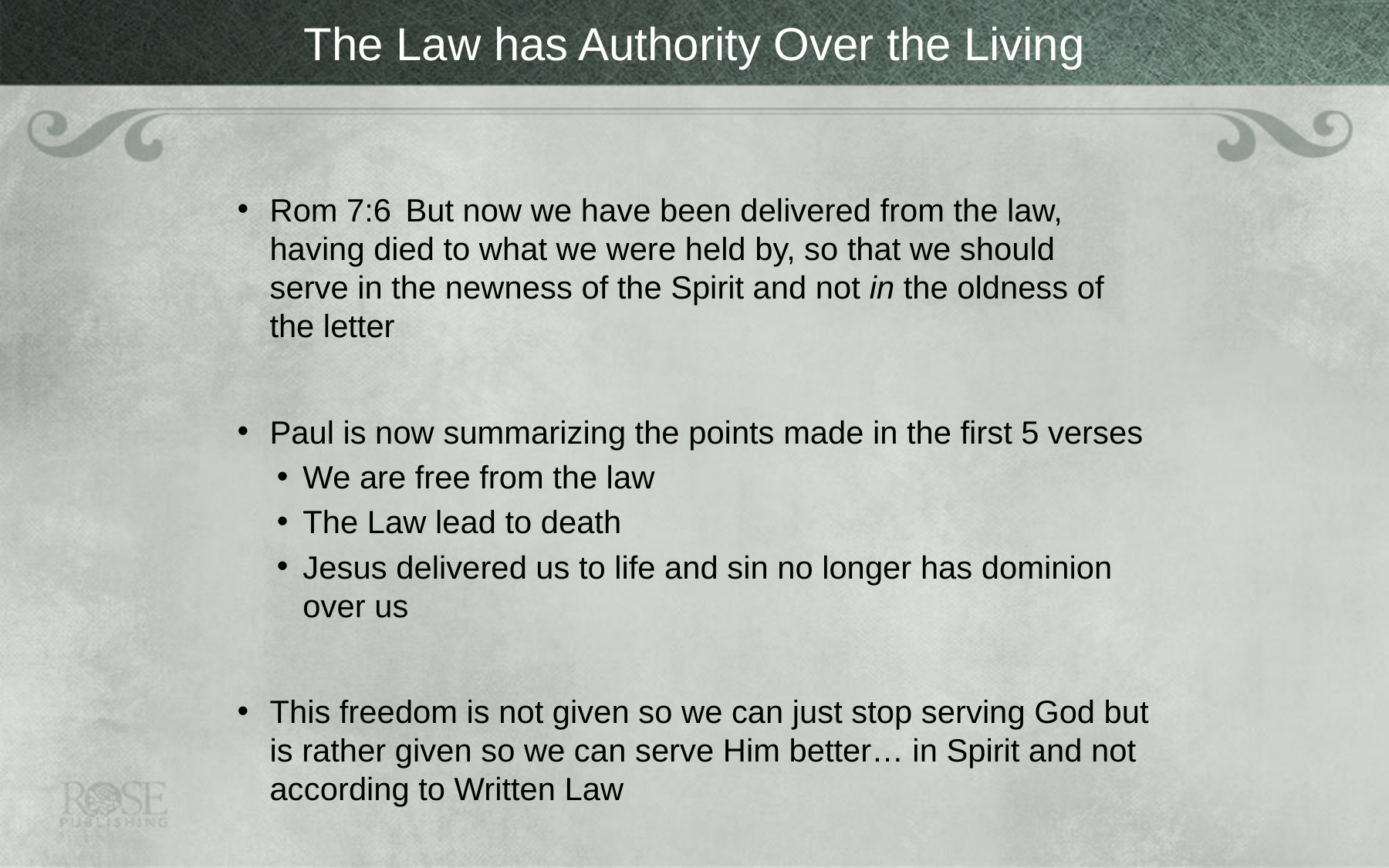

# The Law has Authority Over the Living
Rom 7:6  But now we have been delivered from the law, having died to what we were held by, so that we should serve in the newness of the Spirit and not in the oldness of the letter

Paul is now summarizing the points made in the first 5 verses
We are free from the law
The Law lead to death
Jesus delivered us to life and sin no longer has dominion over us

This freedom is not given so we can just stop serving God but is rather given so we can serve Him better… in Spirit and not according to Written Law